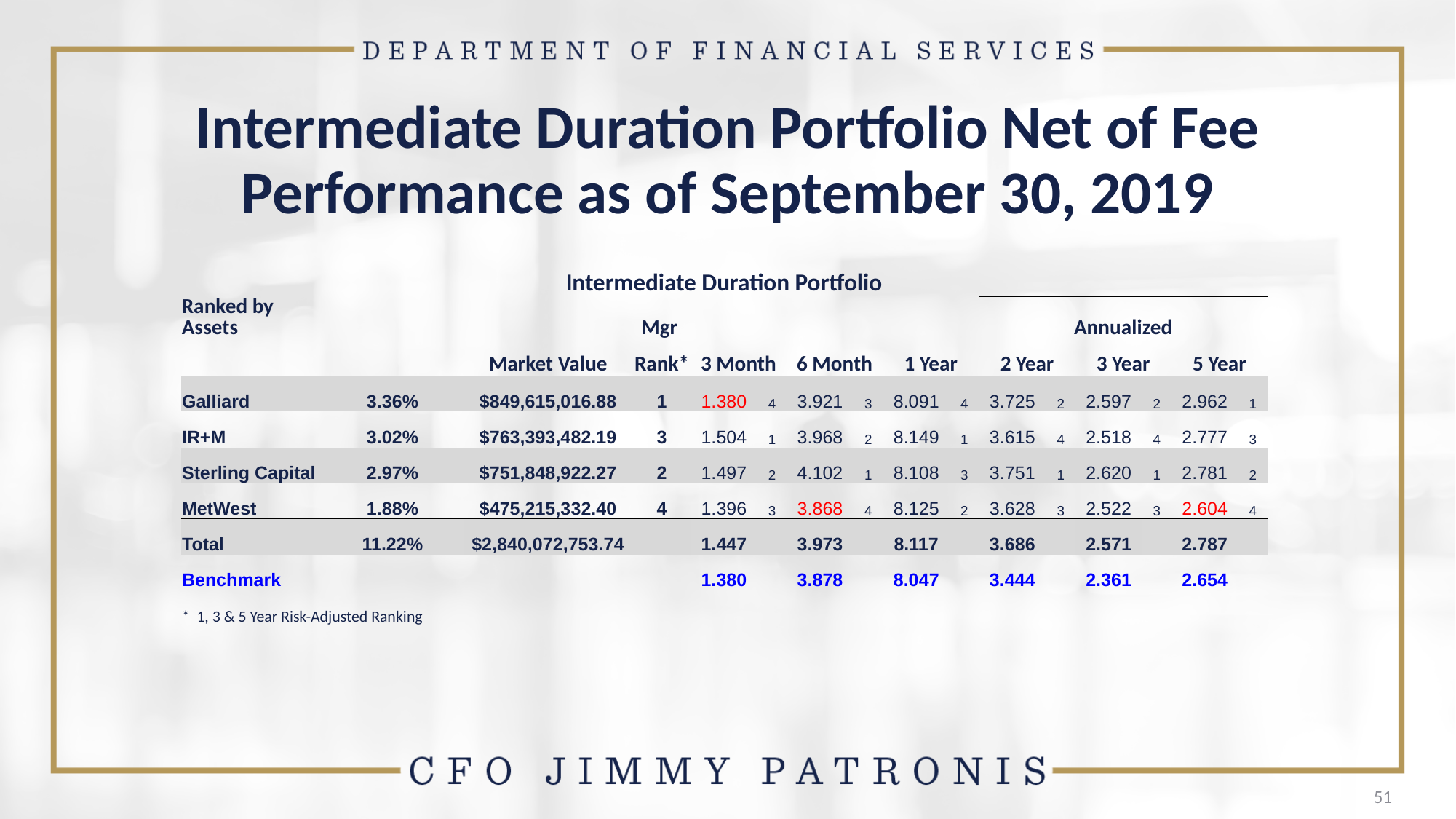

# Intermediate Duration Portfolio Net of Fee Performance as of September 30, 2019
| Intermediate Duration Portfolio |  |  |  |  |  |  |  |  |  |  |  |  |  |  |  |
| --- | --- | --- | --- | --- | --- | --- | --- | --- | --- | --- | --- | --- | --- | --- | --- |
| Ranked by Assets |  |  | Mgr |  |  |  |  |  |  | Annualized |  |  |  |  |  |
|  |  | Market Value | Rank\* | 3 Month |  | 6 Month |  | 1 Year |  | 2 Year |  | 3 Year |  | 5 Year |  |
| Galliard | 3.36% | $849,615,016.88 | 1 | 1.380 | 4 | 3.921 | 3 | 8.091 | 4 | 3.725 | 2 | 2.597 | 2 | 2.962 | 1 |
| IR+M | 3.02% | $763,393,482.19 | 3 | 1.504 | 1 | 3.968 | 2 | 8.149 | 1 | 3.615 | 4 | 2.518 | 4 | 2.777 | 3 |
| Sterling Capital | 2.97% | $751,848,922.27 | 2 | 1.497 | 2 | 4.102 | 1 | 8.108 | 3 | 3.751 | 1 | 2.620 | 1 | 2.781 | 2 |
| MetWest | 1.88% | $475,215,332.40 | 4 | 1.396 | 3 | 3.868 | 4 | 8.125 | 2 | 3.628 | 3 | 2.522 | 3 | 2.604 | 4 |
| Total | 11.22% | $2,840,072,753.74 |  | 1.447 |  | 3.973 |  | 8.117 |  | 3.686 |  | 2.571 |  | 2.787 |  |
| Benchmark |  |  |  | 1.380 |  | 3.878 |  | 8.047 |  | 3.444 |  | 2.361 |  | 2.654 |  |
| \* 1, 3 & 5 Year Risk-Adjusted Ranking |  |  |  |  |  |  |  |  |  |  |  |  |  |  |  |
51